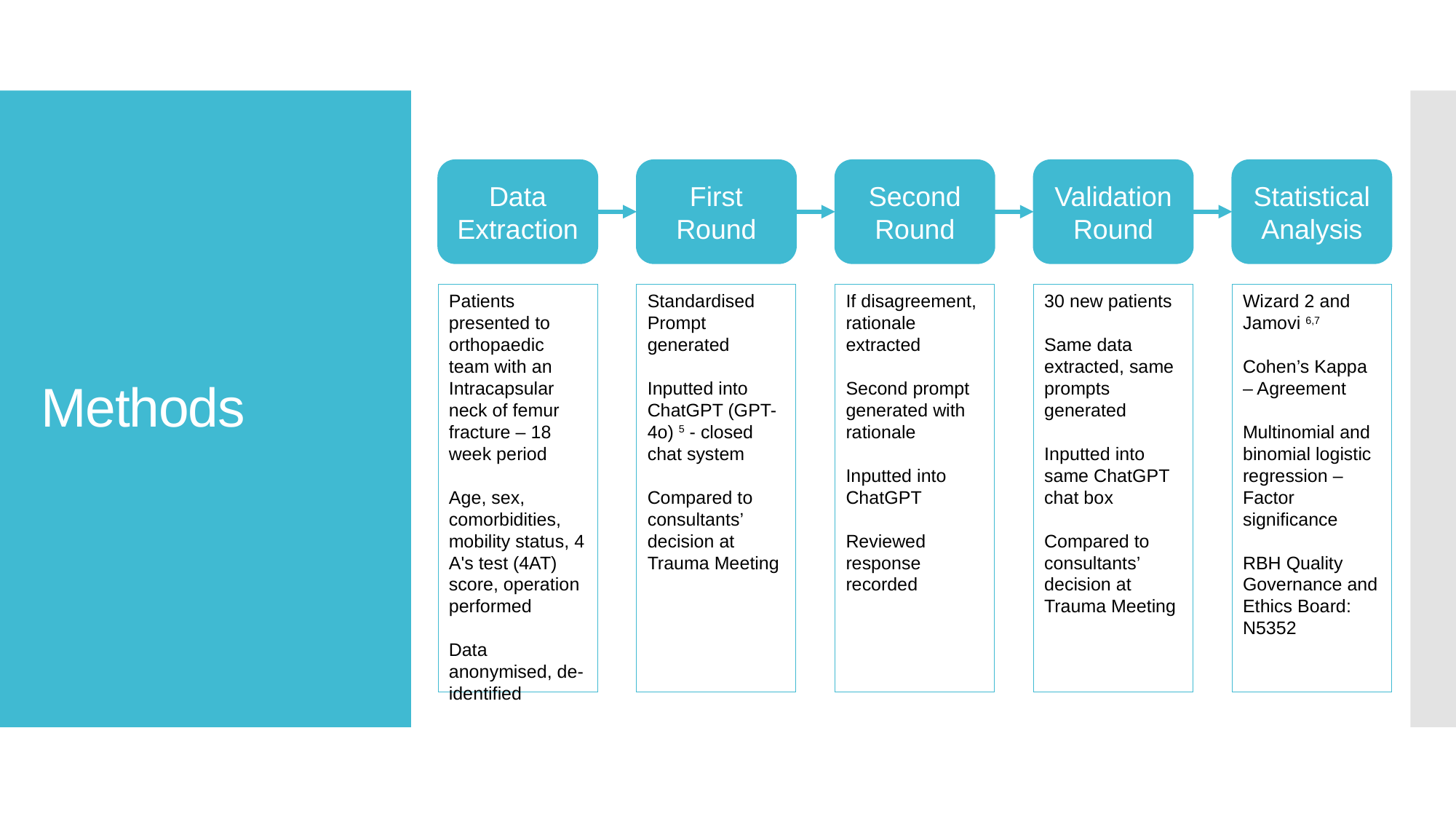

# Methods
Data Extraction
First Round
Second Round
Validation Round
Statistical Analysis
Standardised Prompt generated

Inputted into ChatGPT (GPT-4o) 5 - closed chat system

Compared to consultants’ decision at Trauma Meeting
If disagreement, rationale extracted

Second prompt generated with rationale

Inputted into ChatGPT

Reviewed response recorded
Patients presented to orthopaedic team with an Intracapsular neck of femur fracture – 18 week period

Age, sex, comorbidities, mobility status, 4 A's test (4AT) score, operation performed

Data anonymised, de-identified

30 new patients

Same data extracted, same prompts generated

Inputted into same ChatGPT chat box

Compared to consultants’ decision at Trauma Meeting
Wizard 2 and Jamovi 6,7

Cohen’s Kappa – Agreement

Multinomial and binomial logistic regression – Factor significance

RBH Quality Governance and Ethics Board: N5352